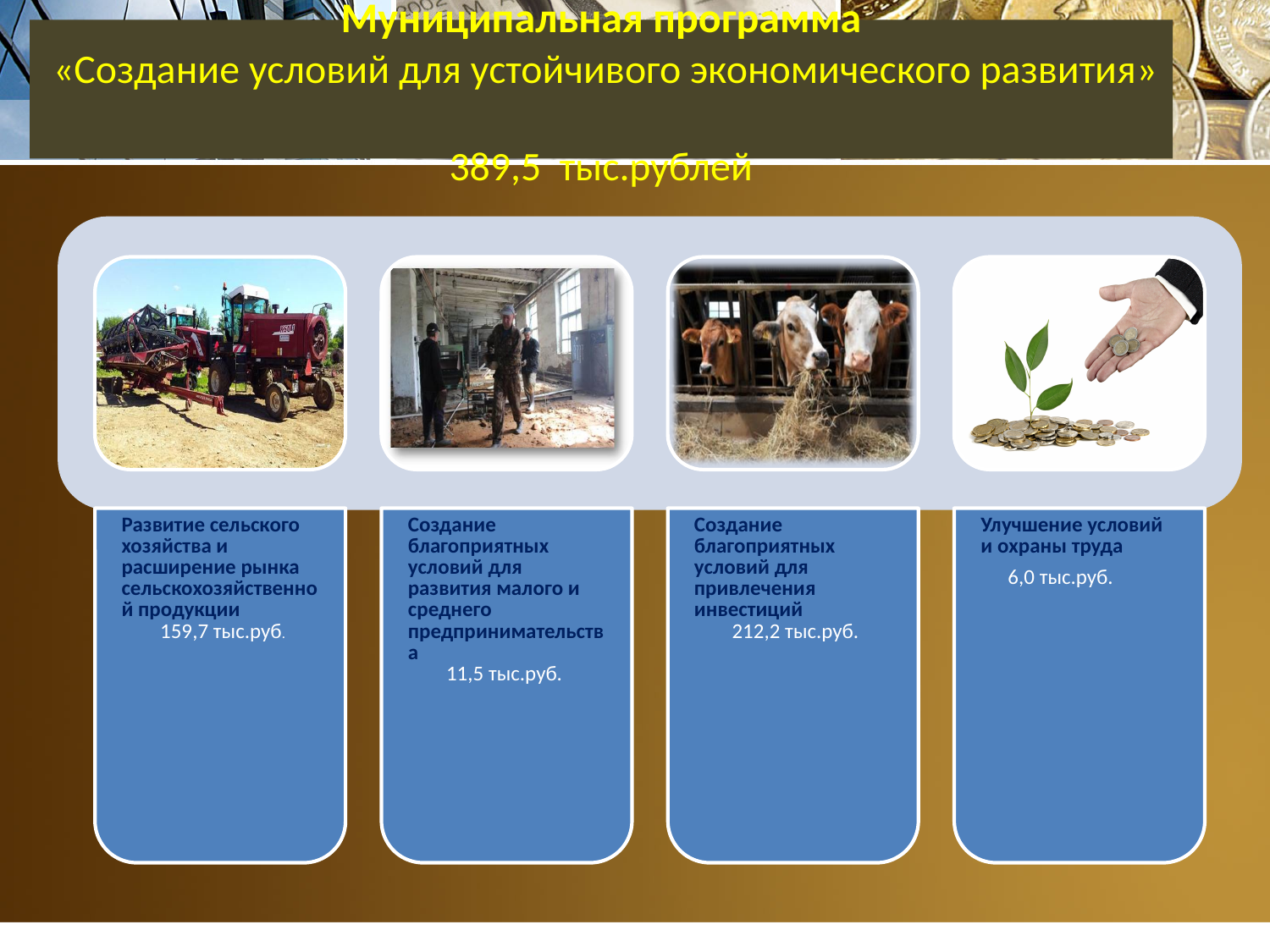

# Муниципальная программа «Создание условий для устойчивого экономического развития» 389,5  тыс.рублей
Развитие сельского хозяйства и расширение рынка сельскохозяйственной продукции
 159,7 тыс.руб.
Создание благоприятных условий для развития малого и среднего предпринимательства
11,5 тыс.руб.
Создание благоприятных условий для привлечения инвестиций
 212,2 тыс.руб.
Улучшение условий и охраны труда
 6,0 тыс.руб.